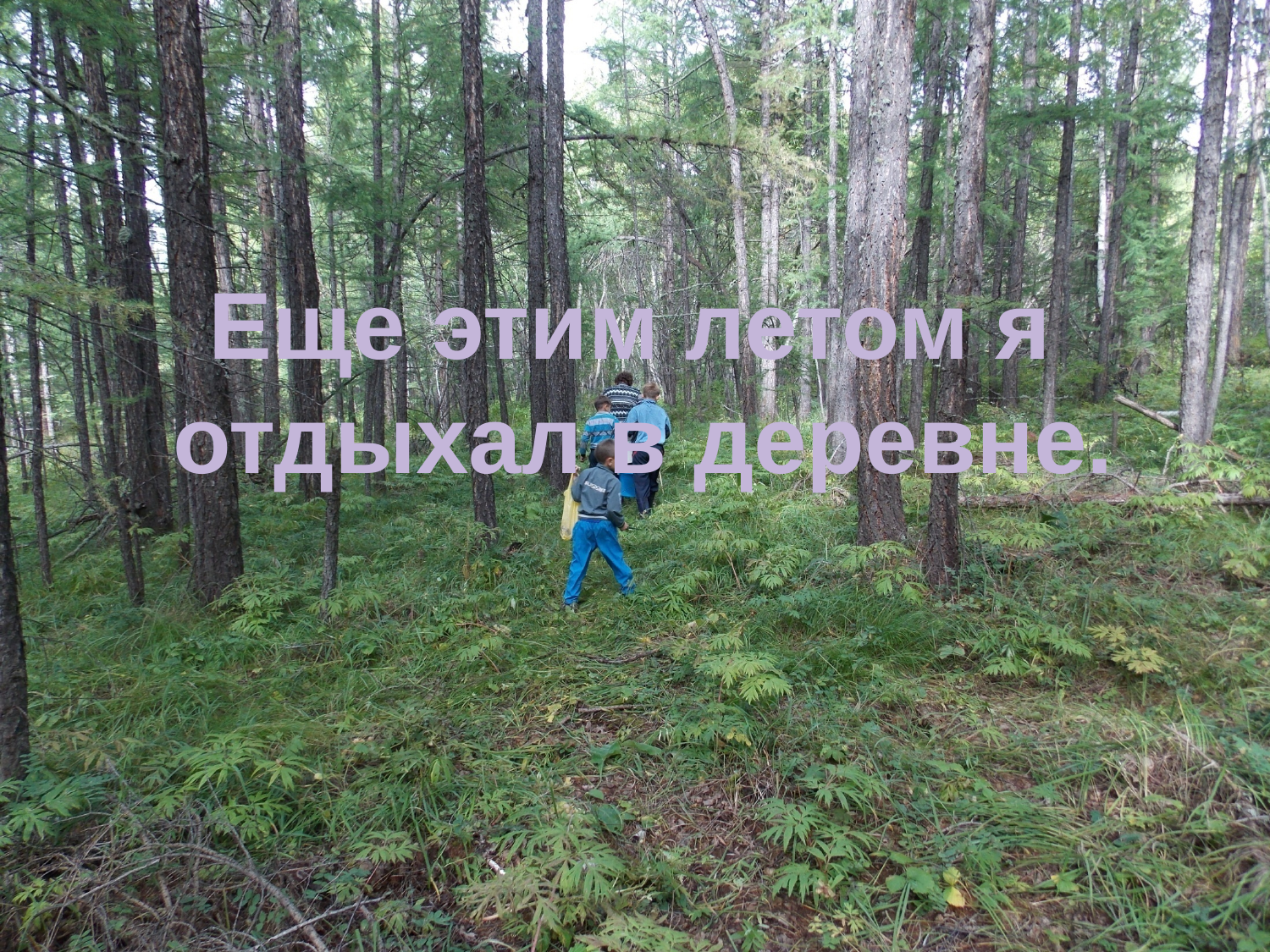

Еще этим летом я
 отдыхал в деревне.